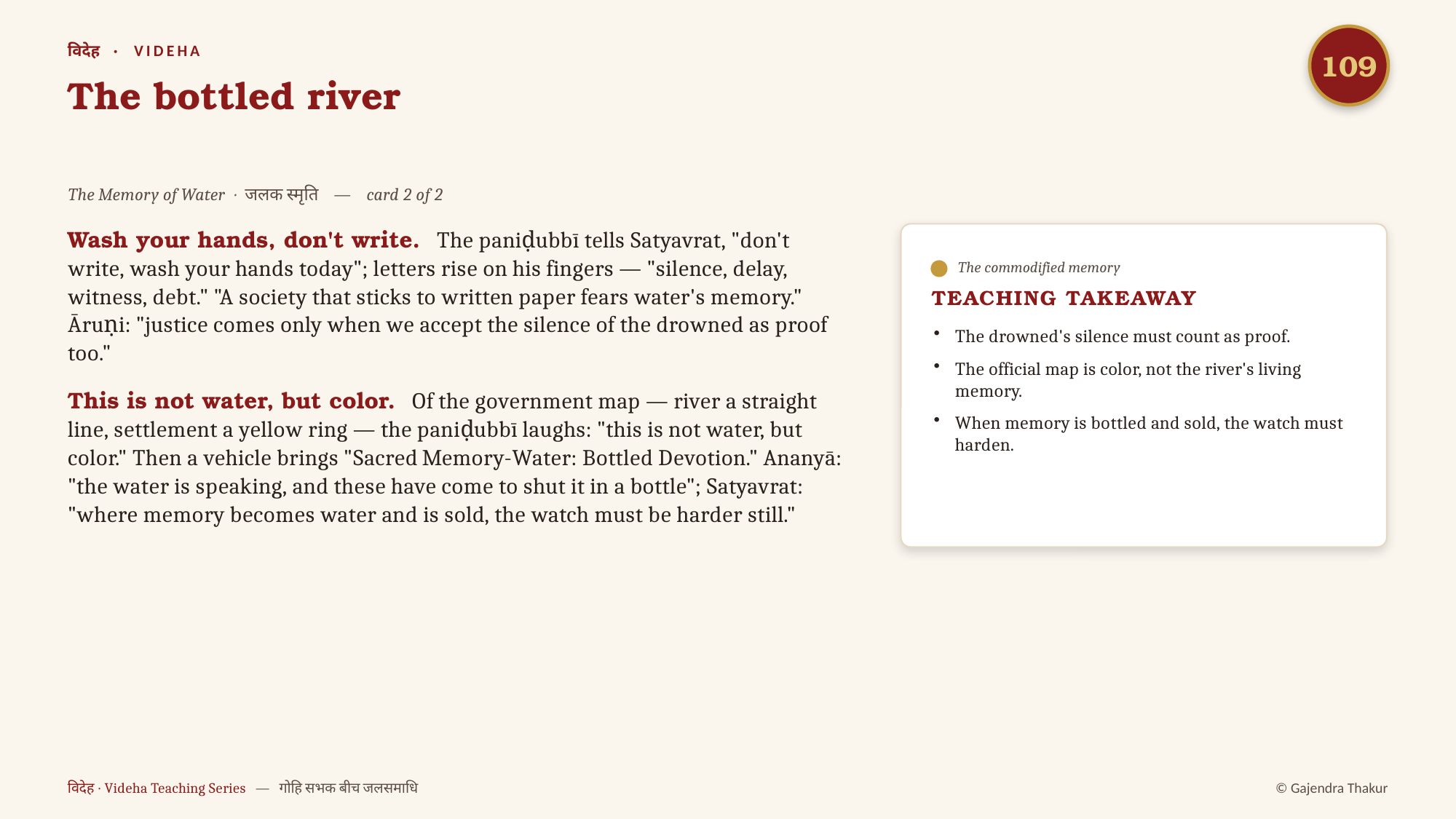

109
विदेह  ·  VIDEHA
The bottled river
The Memory of Water  ·  जलक स्मृति    —    card 2 of 2
Wash your hands, don't write.  The paniḍubbī tells Satyavrat, "don't write, wash your hands today"; letters rise on his fingers — "silence, delay, witness, debt." "A society that sticks to written paper fears water's memory." Āruṇi: "justice comes only when we accept the silence of the drowned as proof too."
This is not water, but color.  Of the government map — river a straight line, settlement a yellow ring — the paniḍubbī laughs: "this is not water, but color." Then a vehicle brings "Sacred Memory-Water: Bottled Devotion." Ananyā: "the water is speaking, and these have come to shut it in a bottle"; Satyavrat: "where memory becomes water and is sold, the watch must be harder still."

The commodified memory

TEACHING TAKEAWAY
The drowned's silence must count as proof.
The official map is color, not the river's living memory.
When memory is bottled and sold, the watch must harden.
विदेह · Videha Teaching Series   —   गोहि सभक बीच जलसमाधि
© Gajendra Thakur